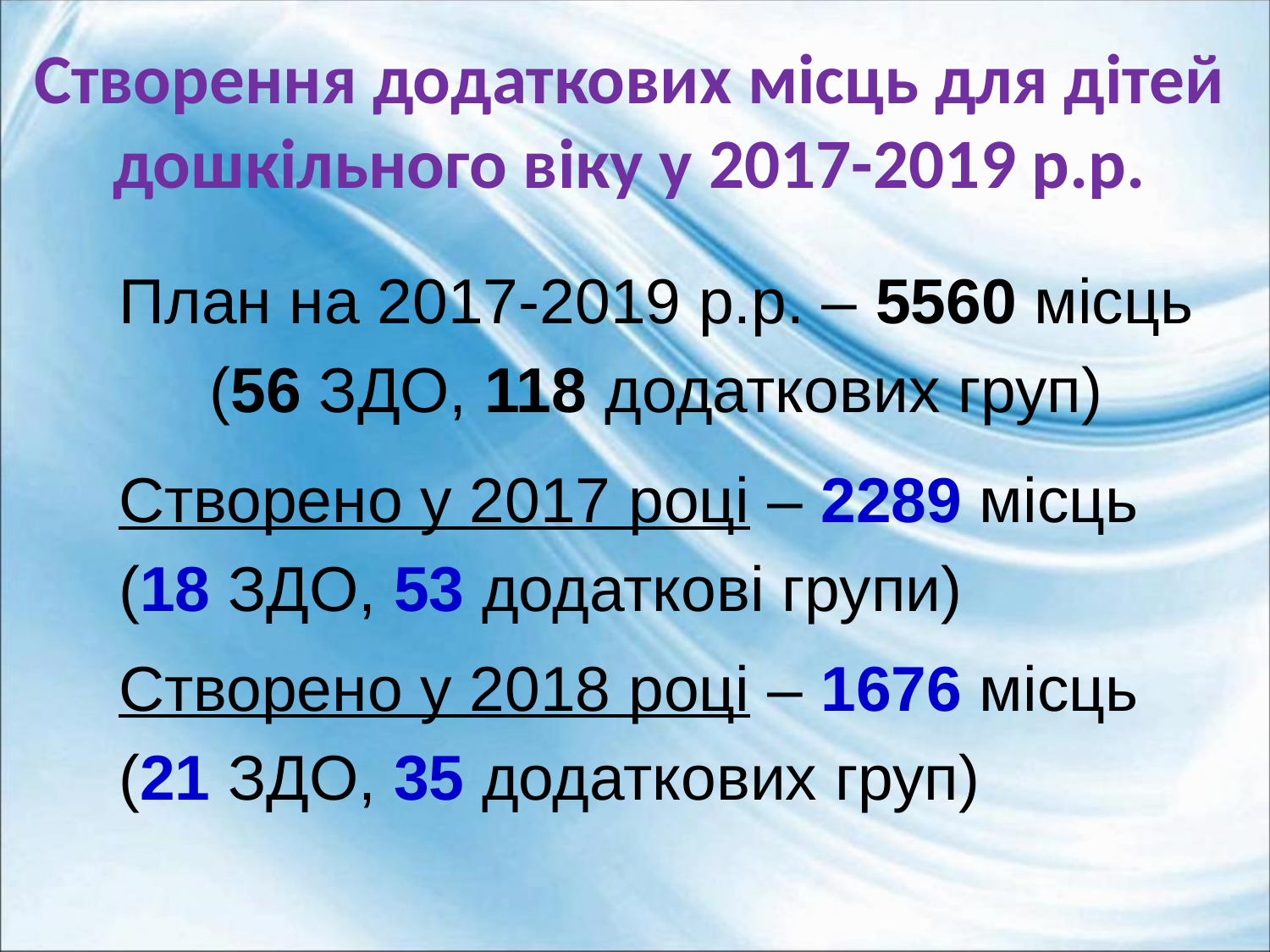

Створення додаткових місць для дітей дошкільного віку у 2017-2019 р.р.
План на 2017-2019 р.р. – 5560 місць
(56 ЗДО, 118 додаткових груп)
Створено у 2017 році – 2289 місць
(18 ЗДО, 53 додаткові групи)
Створено у 2018 році – 1676 місць
(21 ЗДО, 35 додаткових груп)